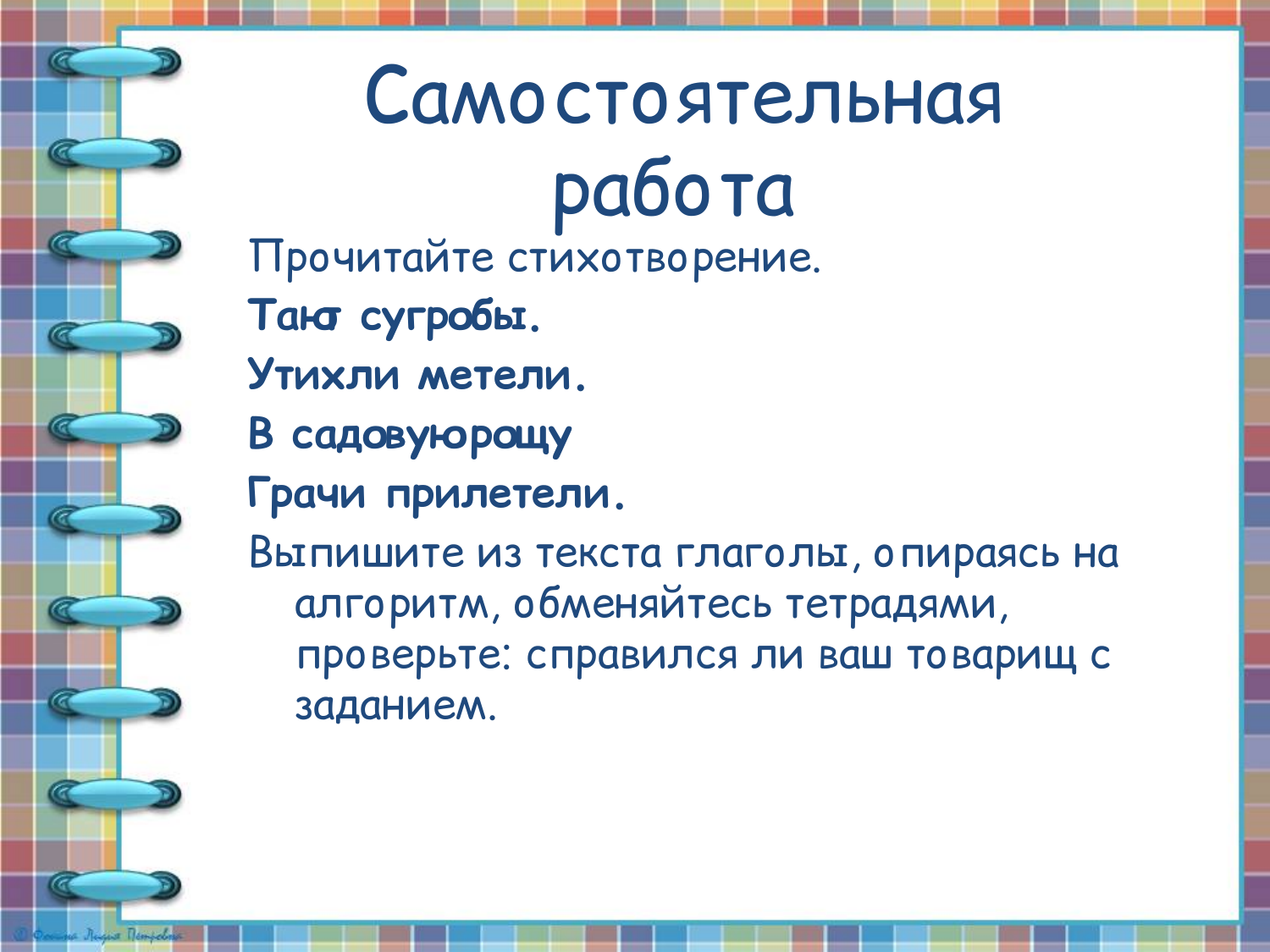

# Самостоятельная работа
Прочитайте стихотворение.
Тают сугробы.
Утихли метели.
В садовую рощу
Грачи прилетели.
Выпишите из текста глаголы, опираясь на алгоритм, обменяйтесь тетрадями, проверьте: справился ли ваш товарищ с заданием.